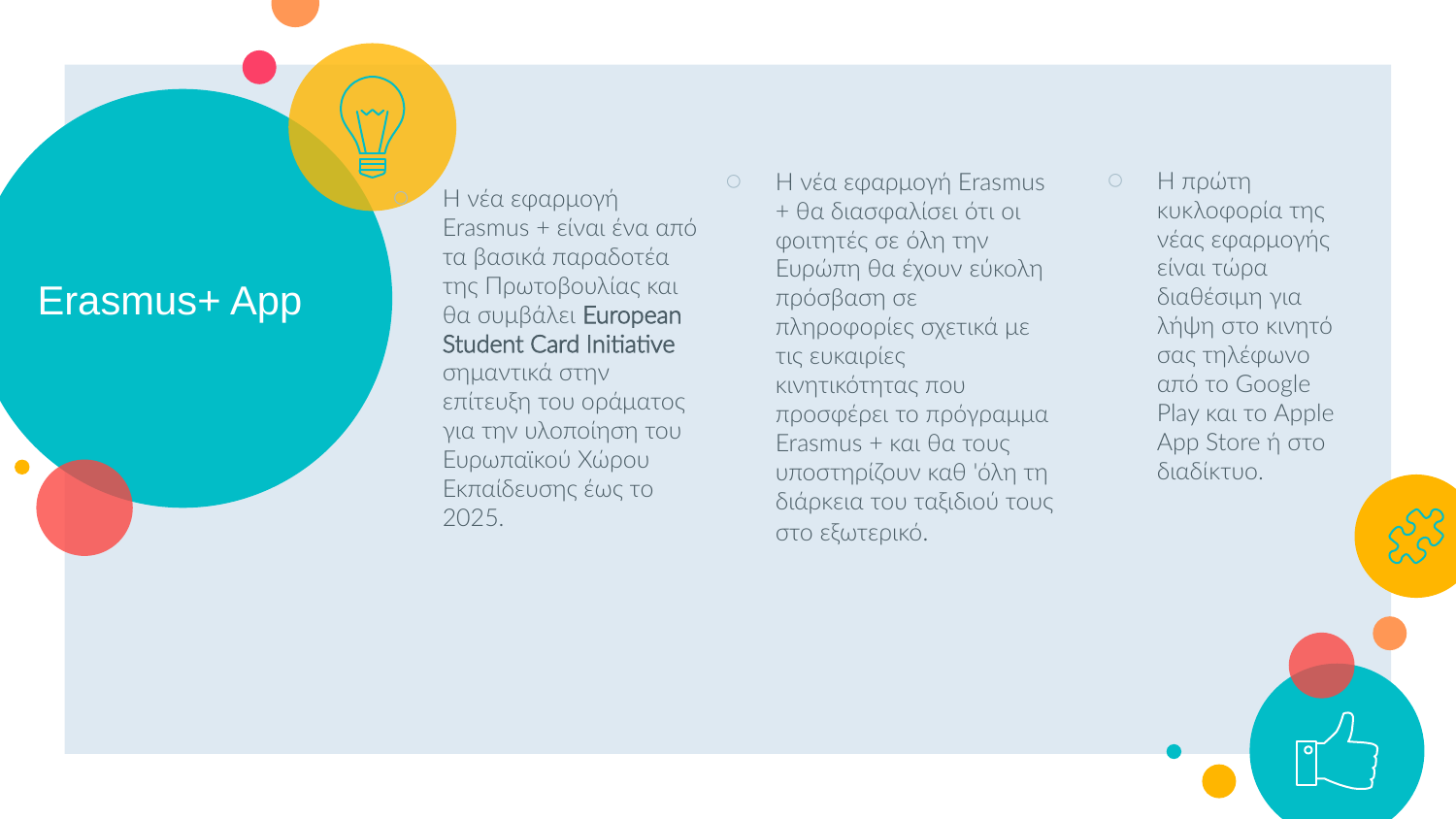

# Erasmus+ App

Η πρώτη κυκλοφορία της νέας εφαρμογής είναι τώρα διαθέσιμη για λήψη στο κινητό σας τηλέφωνο από το Google Play και το Apple App Store ή στο διαδίκτυο.

Η νέα εφαρμογή Erasmus + θα διασφαλίσει ότι οι φοιτητές σε όλη την Ευρώπη θα έχουν εύκολη πρόσβαση σε πληροφορίες σχετικά με τις ευκαιρίες κινητικότητας που προσφέρει το πρόγραμμα Erasmus + και θα τους υποστηρίζουν καθ 'όλη τη διάρκεια του ταξιδιού τους στο εξωτερικό.

Η νέα εφαρμογή Erasmus + είναι ένα από τα βασικά παραδοτέα της Πρωτοβουλίας και θα συμβάλει European Student Card Initiative  σημαντικά στην επίτευξη του οράματος για την υλοποίηση του Ευρωπαϊκού Χώρου Εκπαίδευσης έως το 2025.